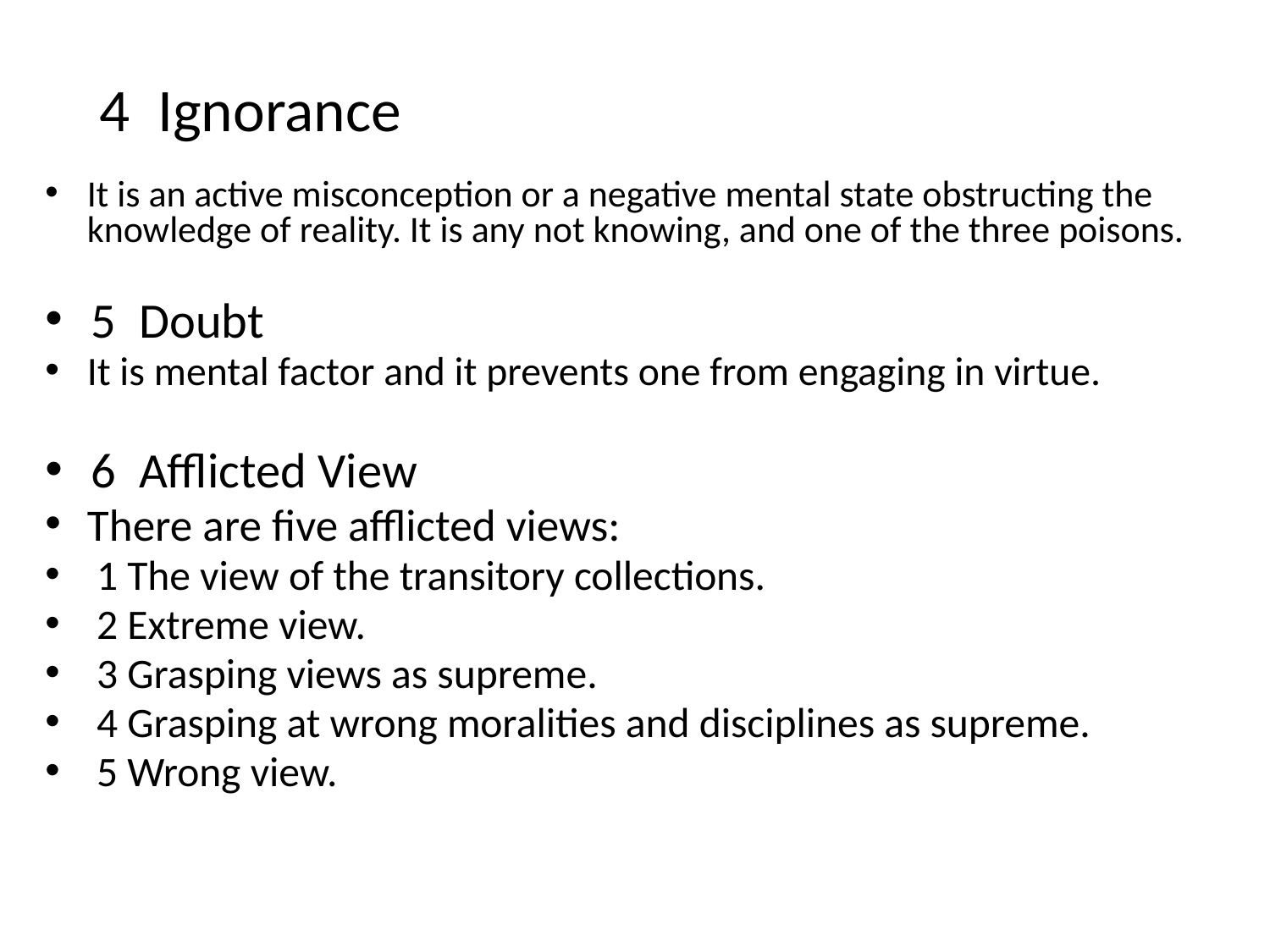

4  Ignorance
It is an active misconception or a negative mental state obstructing the knowledge of reality. It is any not knowing, and one of the three poisons.

5  Doubt
It is mental factor and it prevents one from engaging in virtue.

6  Afflicted View
There are five afflicted views:
 1 The view of the transitory collections.
 2 Extreme view.
 3 Grasping views as supreme.
 4 Grasping at wrong moralities and disciplines as supreme.
 5 Wrong view.